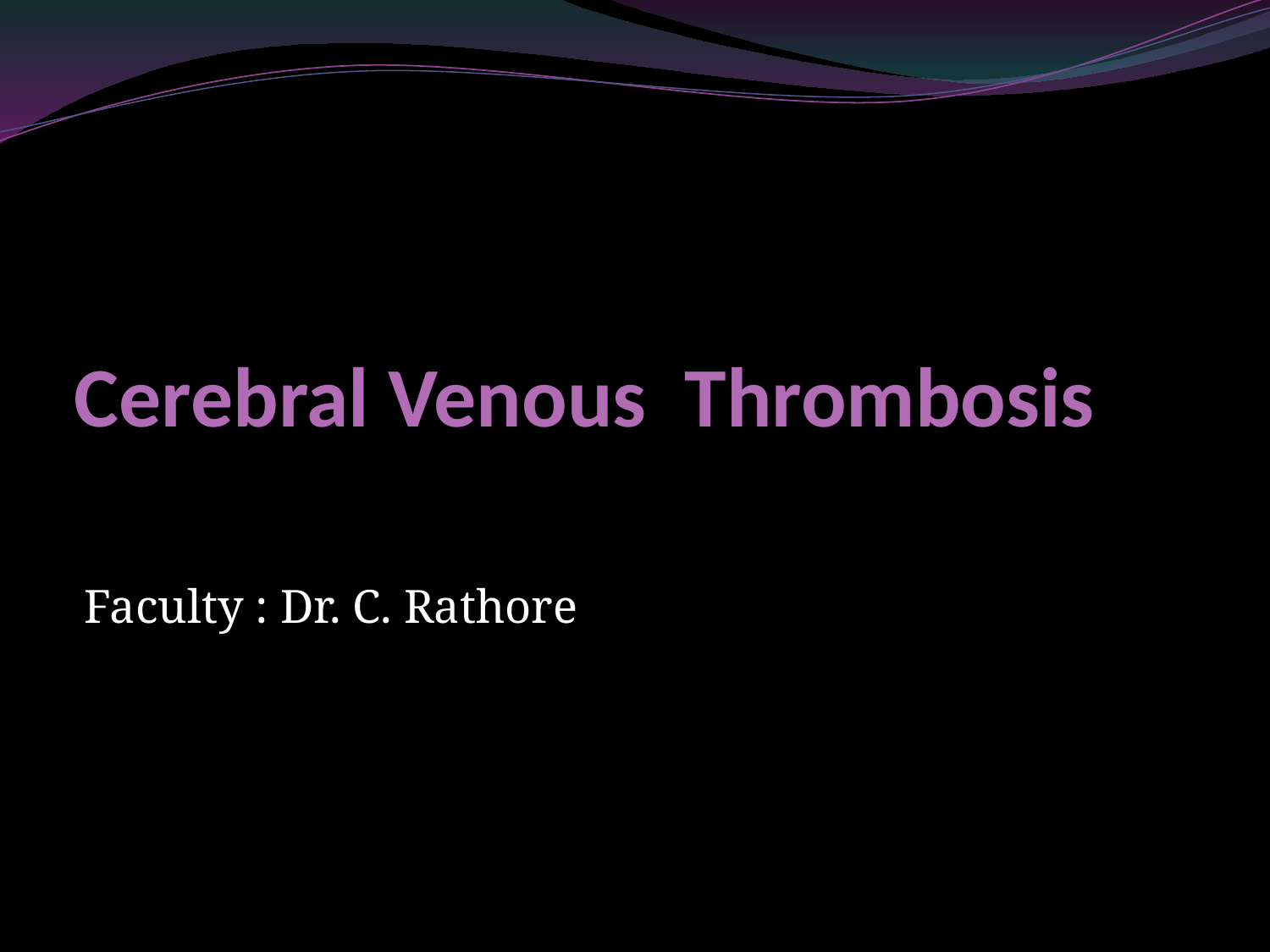

# Cerebral Venous  Thrombosis
Faculty : Dr. C. Rathore